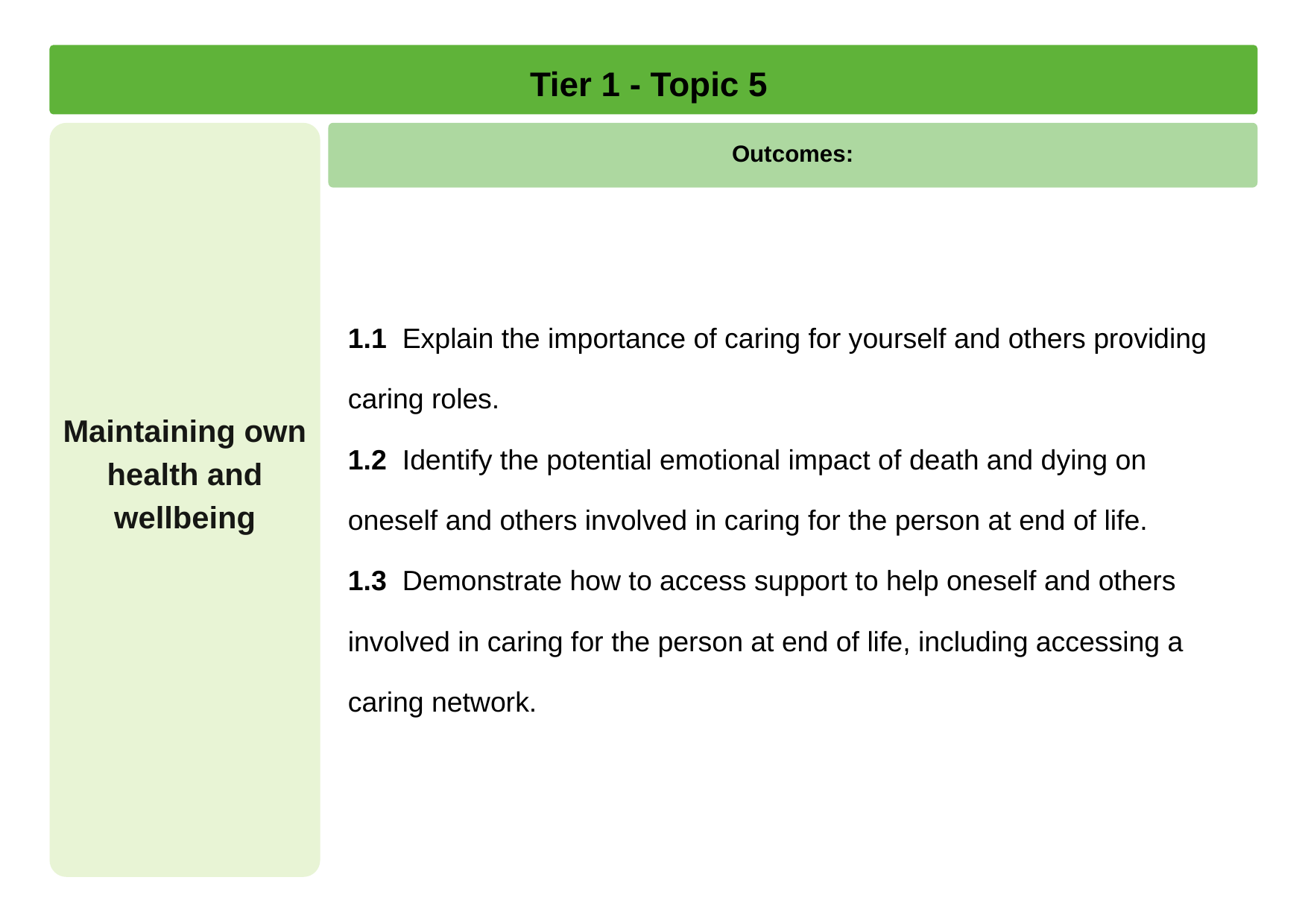

Tier 1 - Topic 5

Maintaining own health and wellbeing

Outcomes:

1.1  Explain the importance of caring for yourself and others providing caring roles.
1.2  Identify the potential emotional impact of death and dying on oneself and others involved in caring for the person at end of life.
1.3  Demonstrate how to access support to help oneself and others involved in caring for the person at end of life, including accessing a caring network.